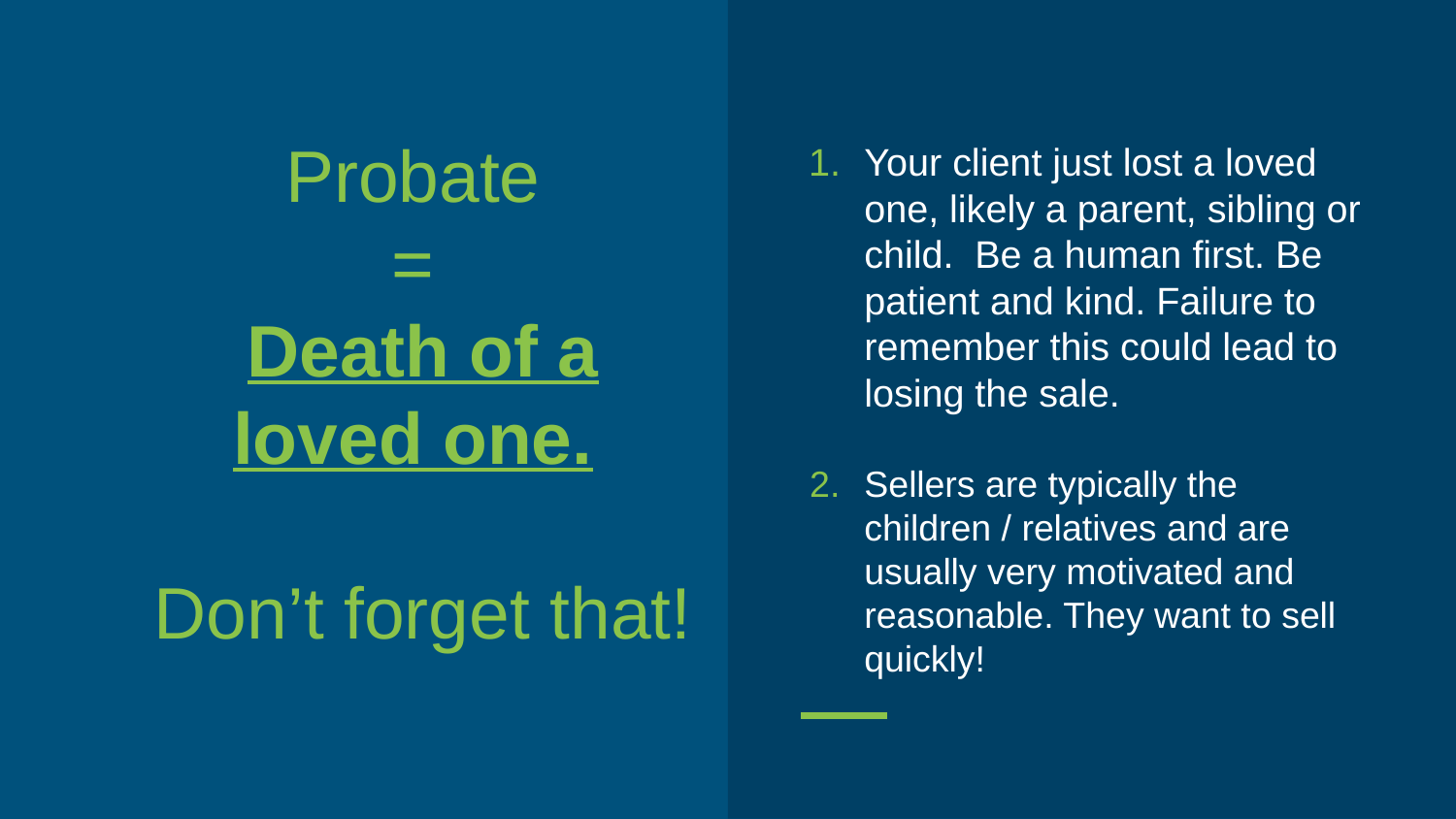

Your client just lost a loved one, likely a parent, sibling or child.  Be a human first. Be patient and kind. Failure to remember this could lead to losing the sale.

Sellers are typically the children / relatives and are usually very motivated and reasonable. They want to sell quickly!

# Probate
=
Death of a loved one.

Don’t forget that!